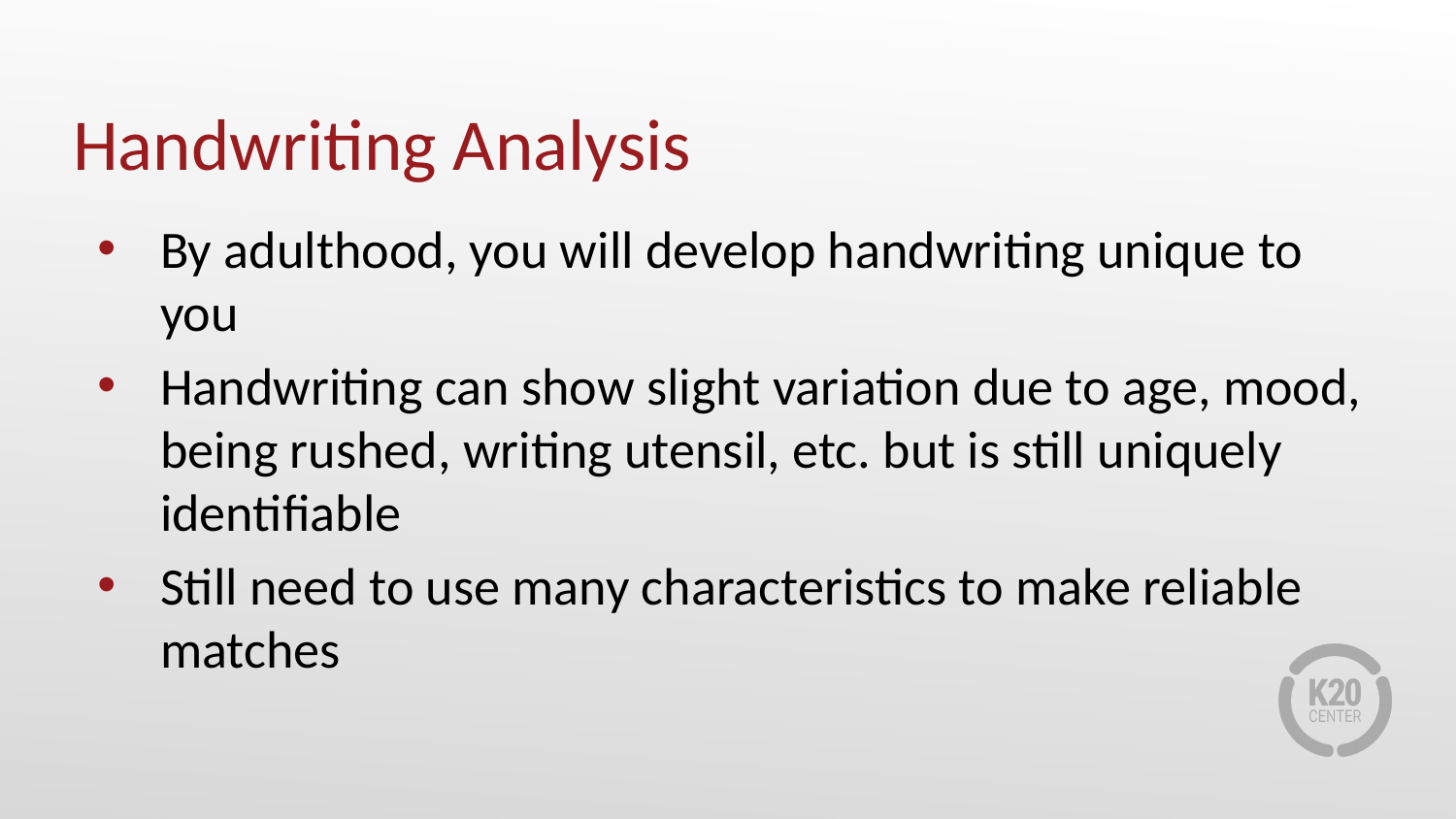

# Handwriting Analysis
By adulthood, you will develop handwriting unique to you
Handwriting can show slight variation due to age, mood, being rushed, writing utensil, etc. but is still uniquely identifiable
Still need to use many characteristics to make reliable matches